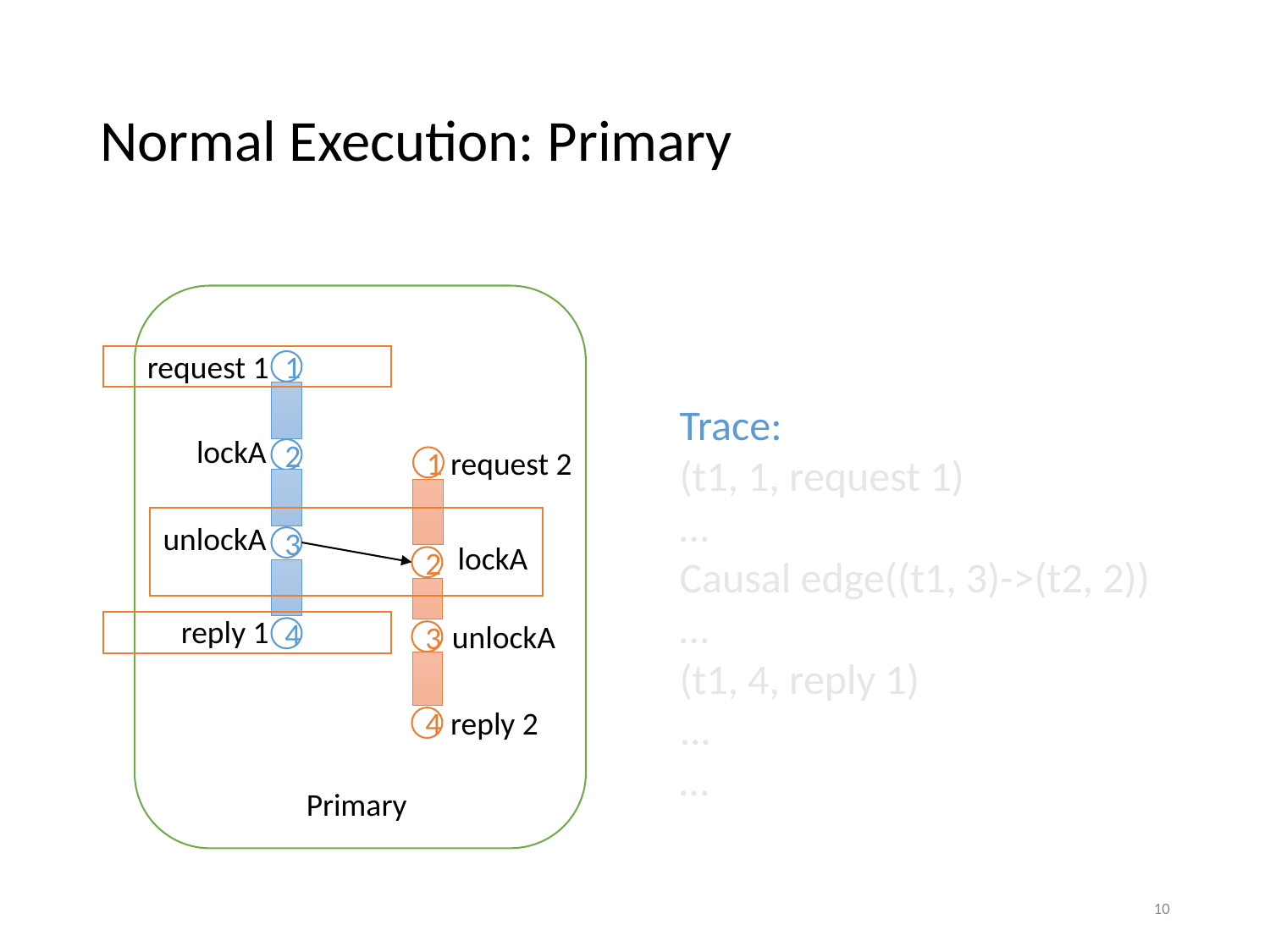

# Normal Execution: Primary

request 1

1

Trace:
(t1, 1, request 1)
…
Causal edge((t1, 3)->(t2, 2))
…
(t1, 4, reply 1)
...
…
lockA
request 2
2
1

unlockA
3
lockA
2

reply 1
unlockA

4
3

reply 2
4
Primary
10